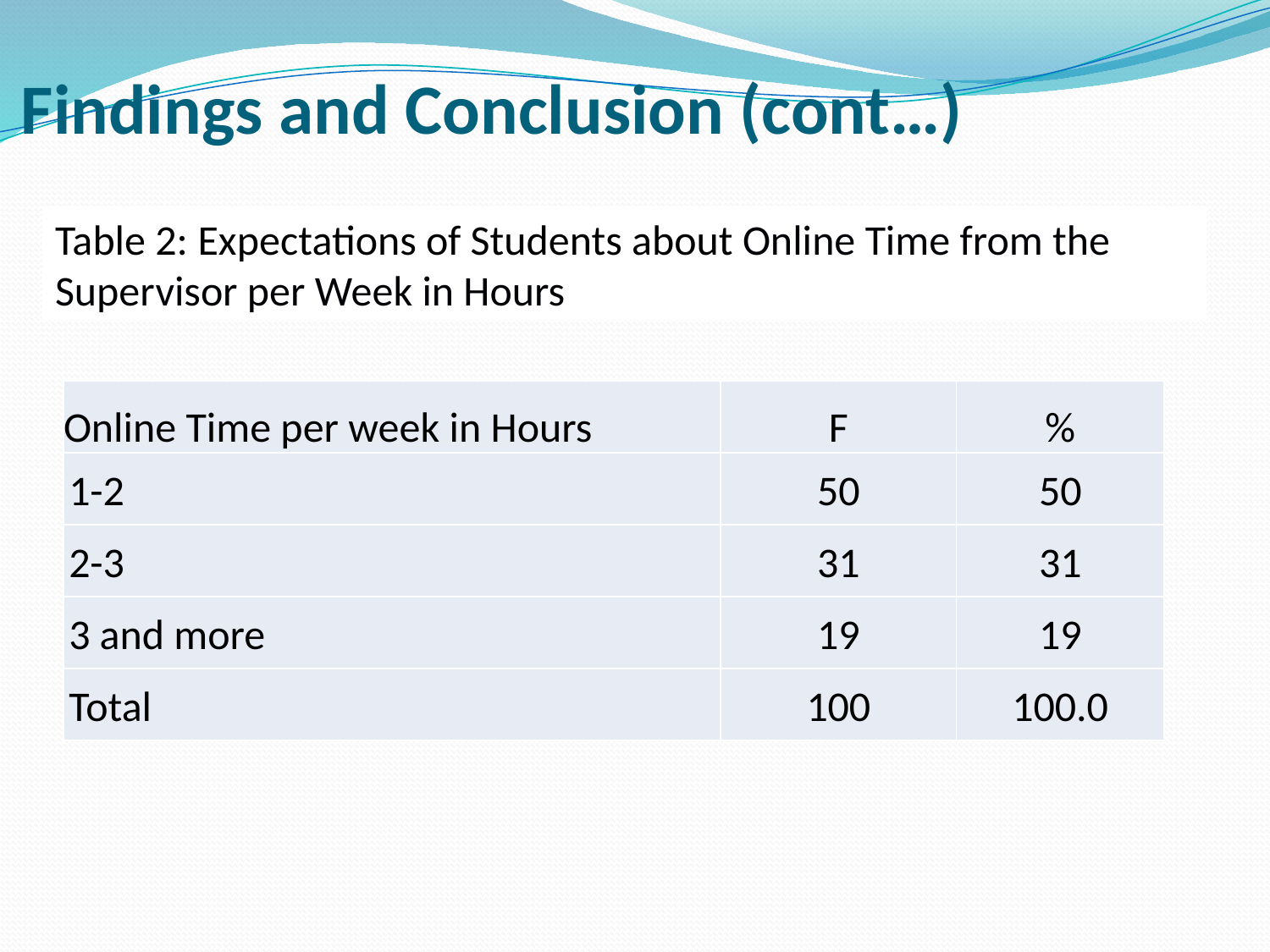

# Findings and Conclusion (cont…)
Table 2: Expectations of Students about Online Time from the Supervisor per Week in Hours
| Online Time per week in Hours | F | % |
| --- | --- | --- |
| 1-2 | 50 | 50 |
| 2-3 | 31 | 31 |
| 3 and more | 19 | 19 |
| Total | 100 | 100.0 |